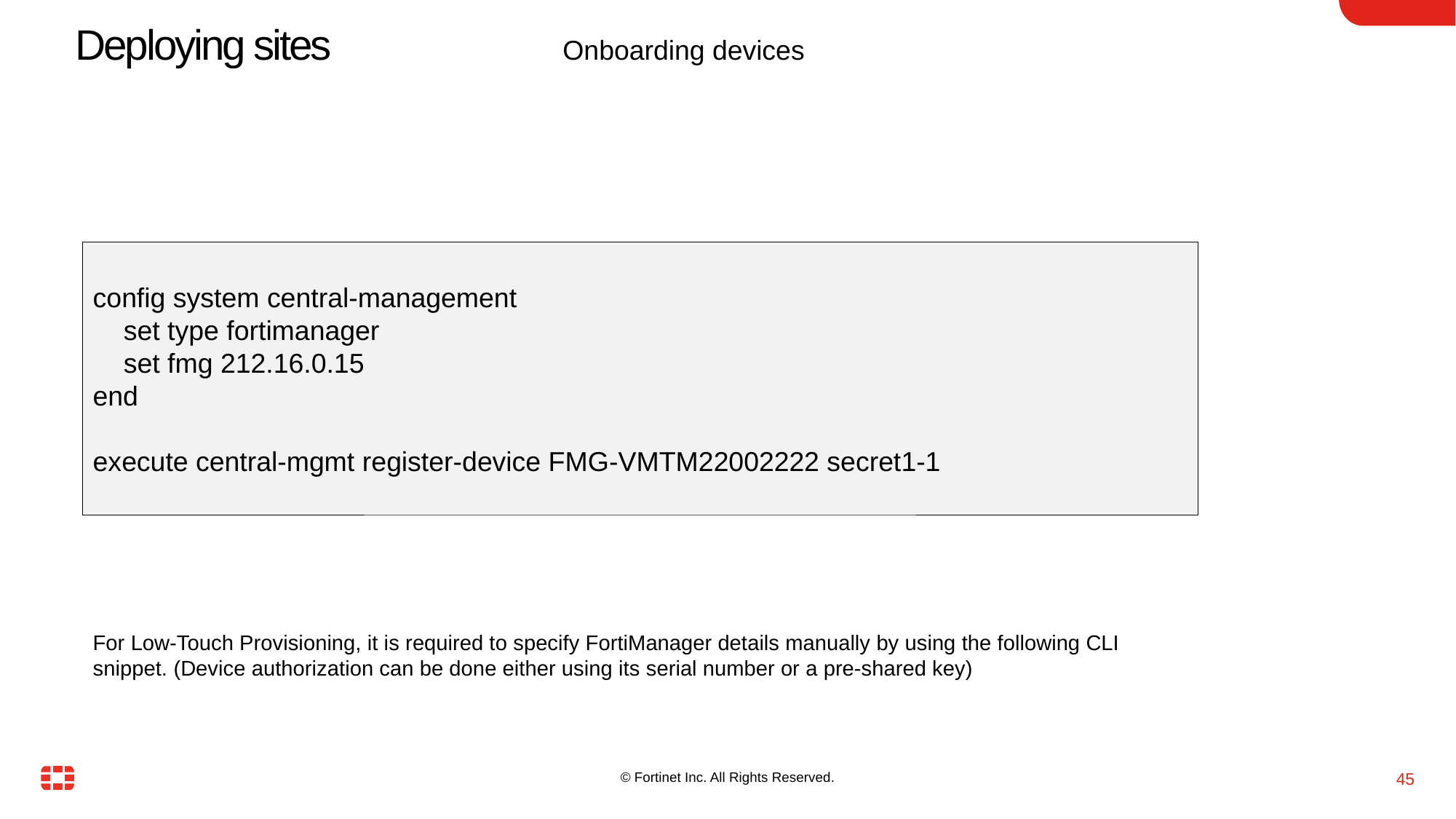

# Deploying sites
Onboarding devices

config system central-management
    set type fortimanager
    set fmg 212.16.0.15
end

execute central-mgmt register-device FMG-VMTM22002222 secret1-1

For Low-Touch Provisioning, it is required to specify FortiManager details manually by using the following CLI
snippet. (Device authorization can be done either using its serial number or a pre-shared key)